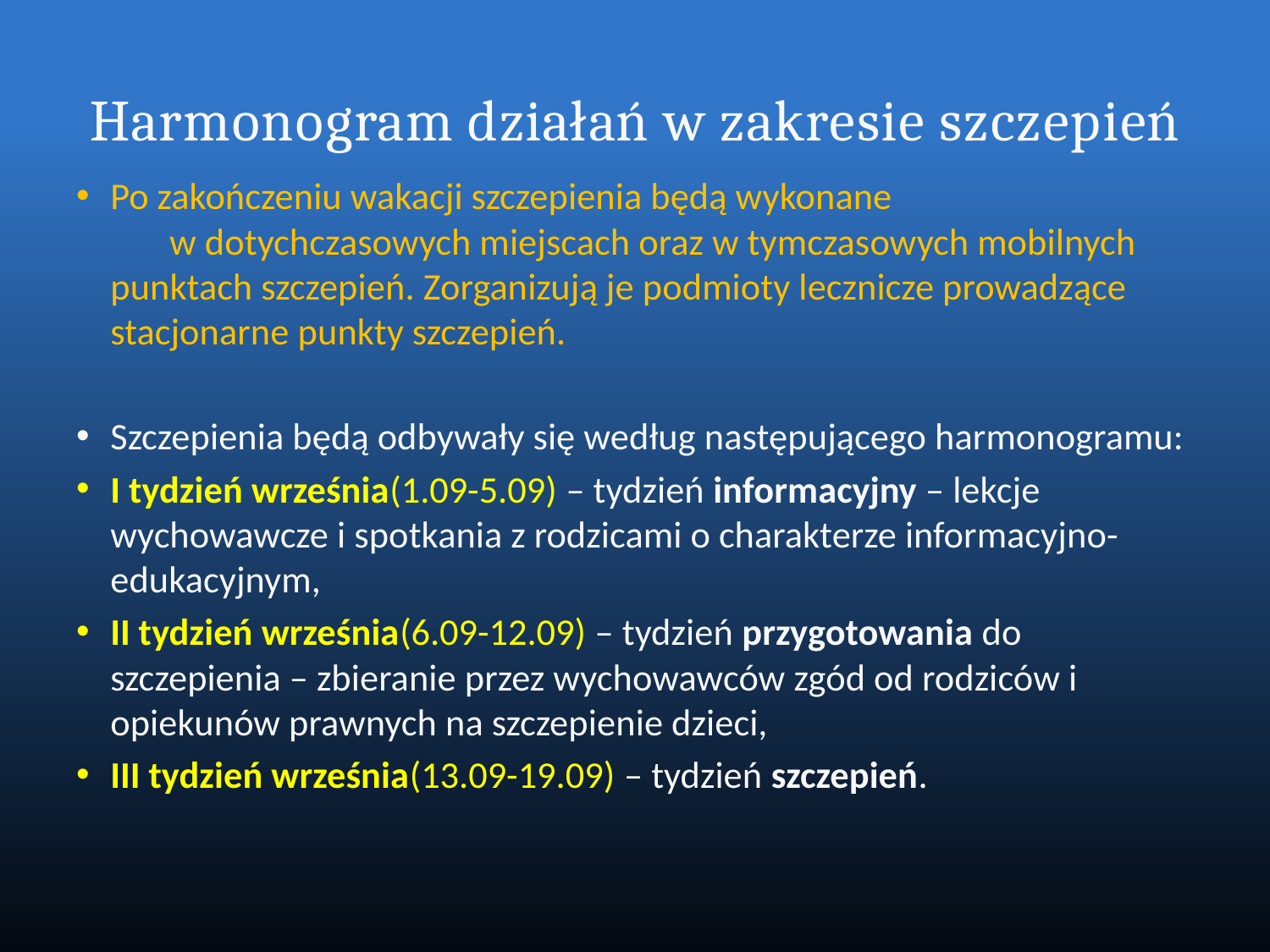

# Harmonogram działań w zakresie szczepień
Po zakończeniu wakacji szczepienia będą wykonane                                           w dotychczasowych miejscach oraz w tymczasowych mobilnych punktach szczepień. Zorganizują je podmioty lecznicze prowadzące stacjonarne punkty szczepień.

Szczepienia będą odbywały się według następującego harmonogramu:
I tydzień września(1.09-5.09) – tydzień informacyjny – lekcje wychowawcze i spotkania z rodzicami o charakterze informacyjno-edukacyjnym,
II tydzień września(6.09-12.09) – tydzień przygotowania do szczepienia – zbieranie przez wychowawców zgód od rodziców i opiekunów prawnych na szczepienie dzieci,
III tydzień września(13.09-19.09) – tydzień szczepień.